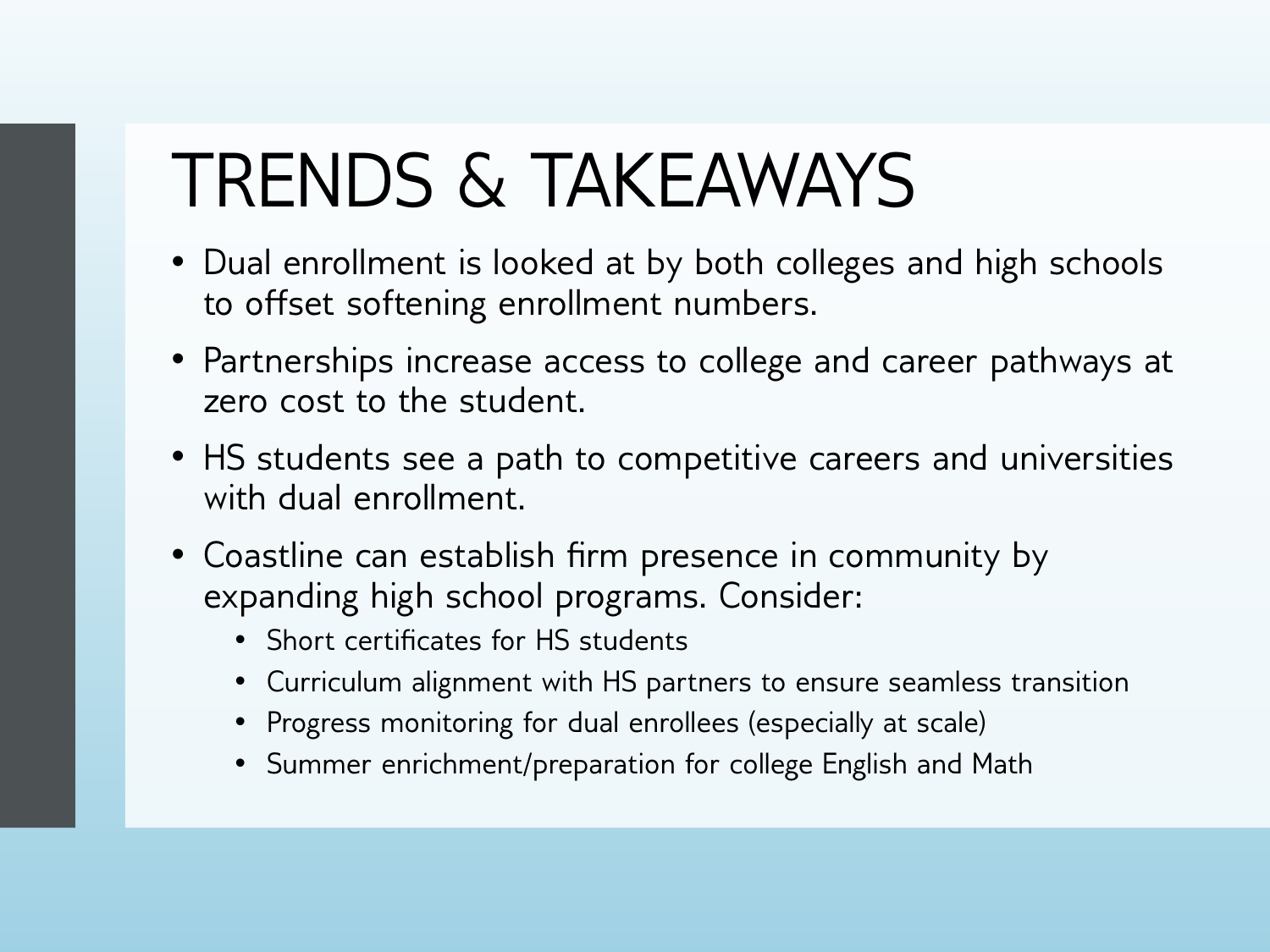

# TRENDS & TAKEAWAYS

Dual enrollment is looked at by both colleges and high schools to offset softening enrollment numbers.
Partnerships increase access to college and career pathways at zero cost to the student.
HS students see a path to competitive careers and universities with dual enrollment.
Coastline can establish firm presence in community by expanding high school programs. Consider:
Short certificates for HS students
Curriculum alignment with HS partners to ensure seamless transition
Progress monitoring for dual enrollees (especially at scale)
Summer enrichment/preparation for college English and Math